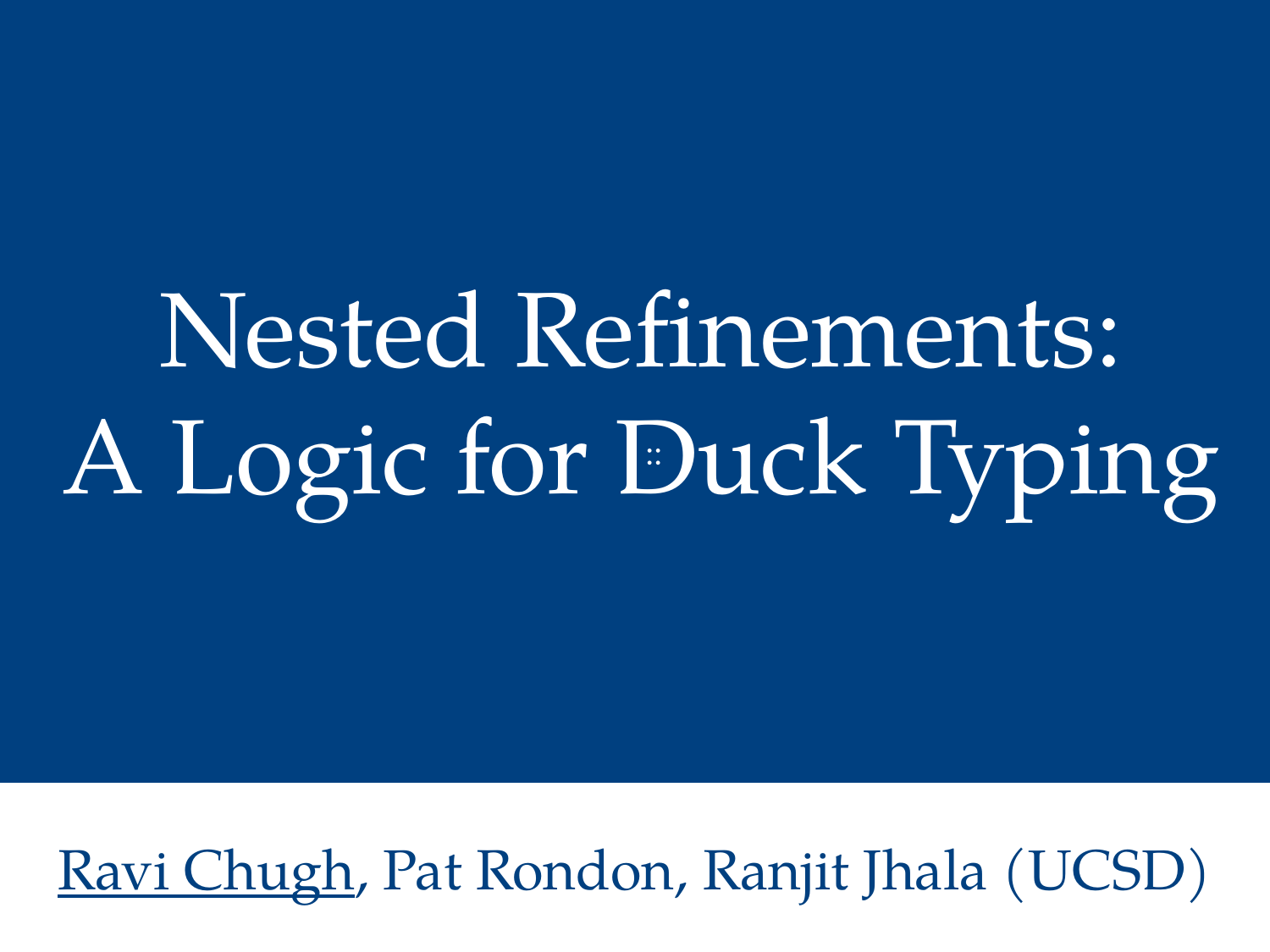

Nested Refinements:
A Logic for Duck Typing
::
Ravi Chugh, Pat Rondon, Ranjit Jhala (UCSD)